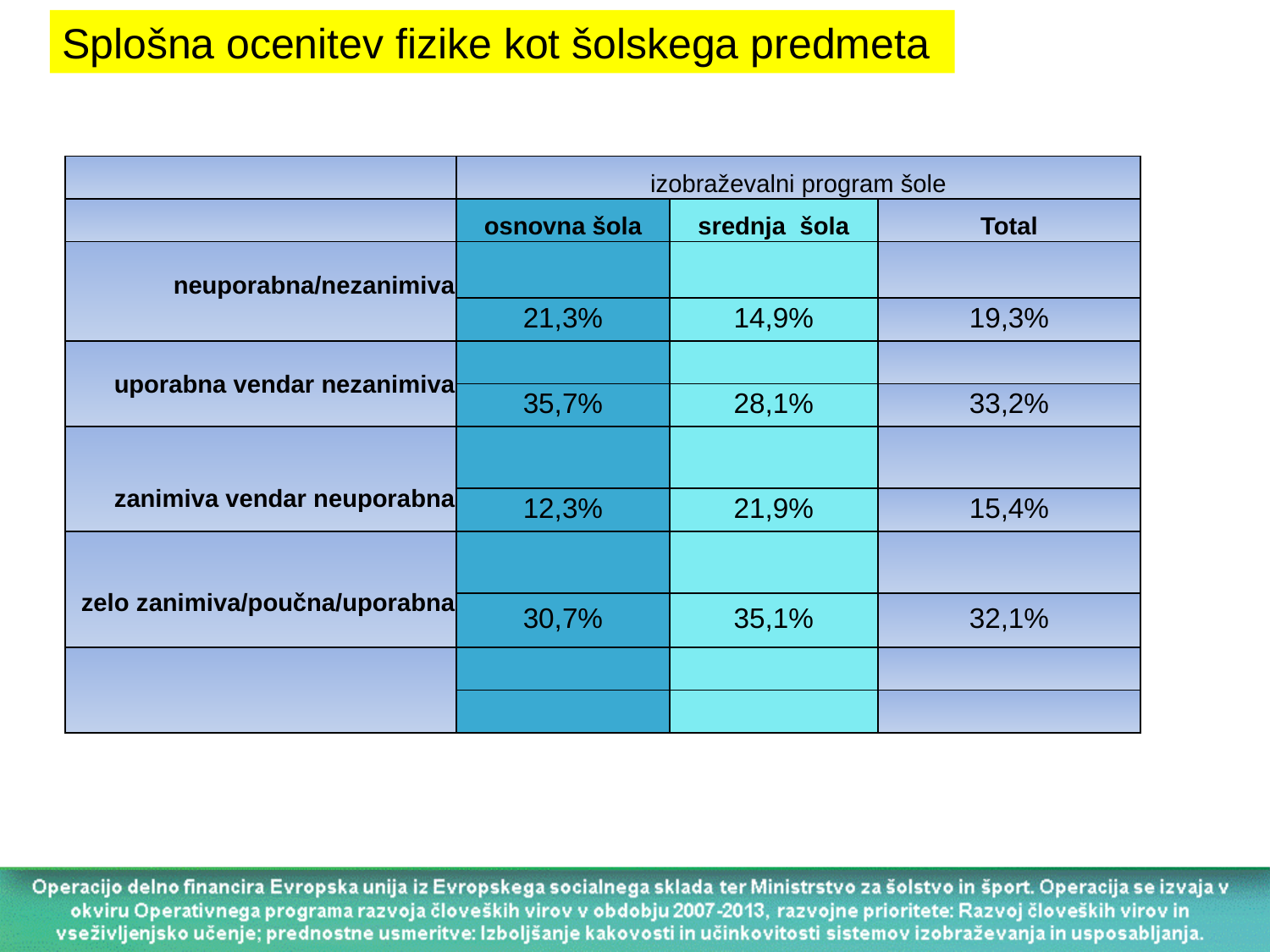

Splošna ocenitev fizike kot šolskega predmeta
|  | izobraževalni program šole |  |  |
| --- | --- | --- | --- |
|  | osnovna šola | srednja šola | Total |
| neuporabna/nezanimiva |  |  |  |
|  | 21,3% | 14,9% | 19,3% |
| uporabna vendar nezanimiva |  |  |  |
|  | 35,7% | 28,1% | 33,2% |
| zanimiva vendar neuporabna |  |  |  |
|  | 12,3% | 21,9% | 15,4% |
| zelo zanimiva/poučna/uporabna |  |  |  |
|  | 30,7% | 35,1% | 32,1% |
|  |  |  |  |
|  |  |  |  |